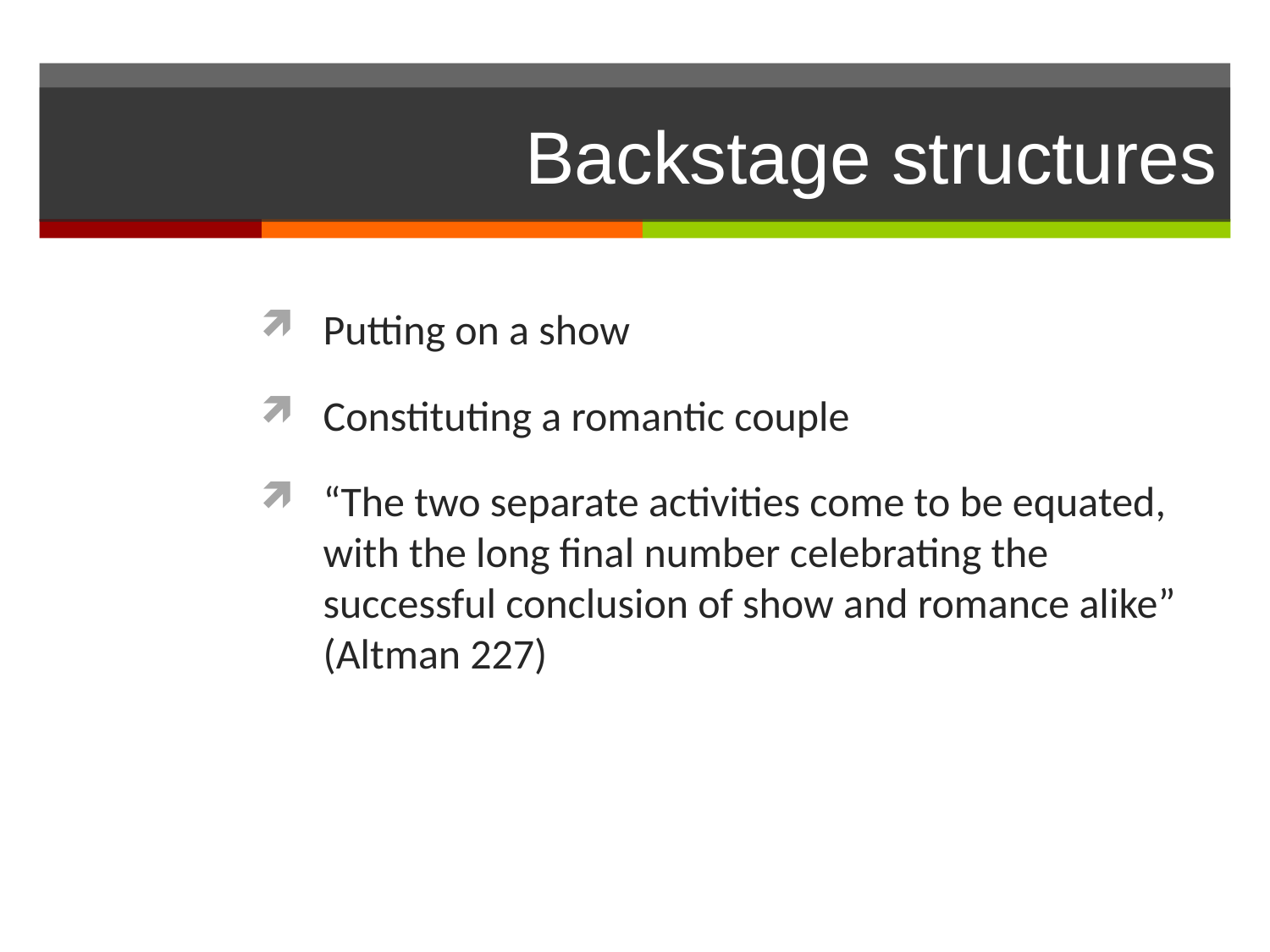

# Backstage structures
Putting on a show
Constituting a romantic couple
“The two separate activities come to be equated, with the long final number celebrating the successful conclusion of show and romance alike” (Altman 227)